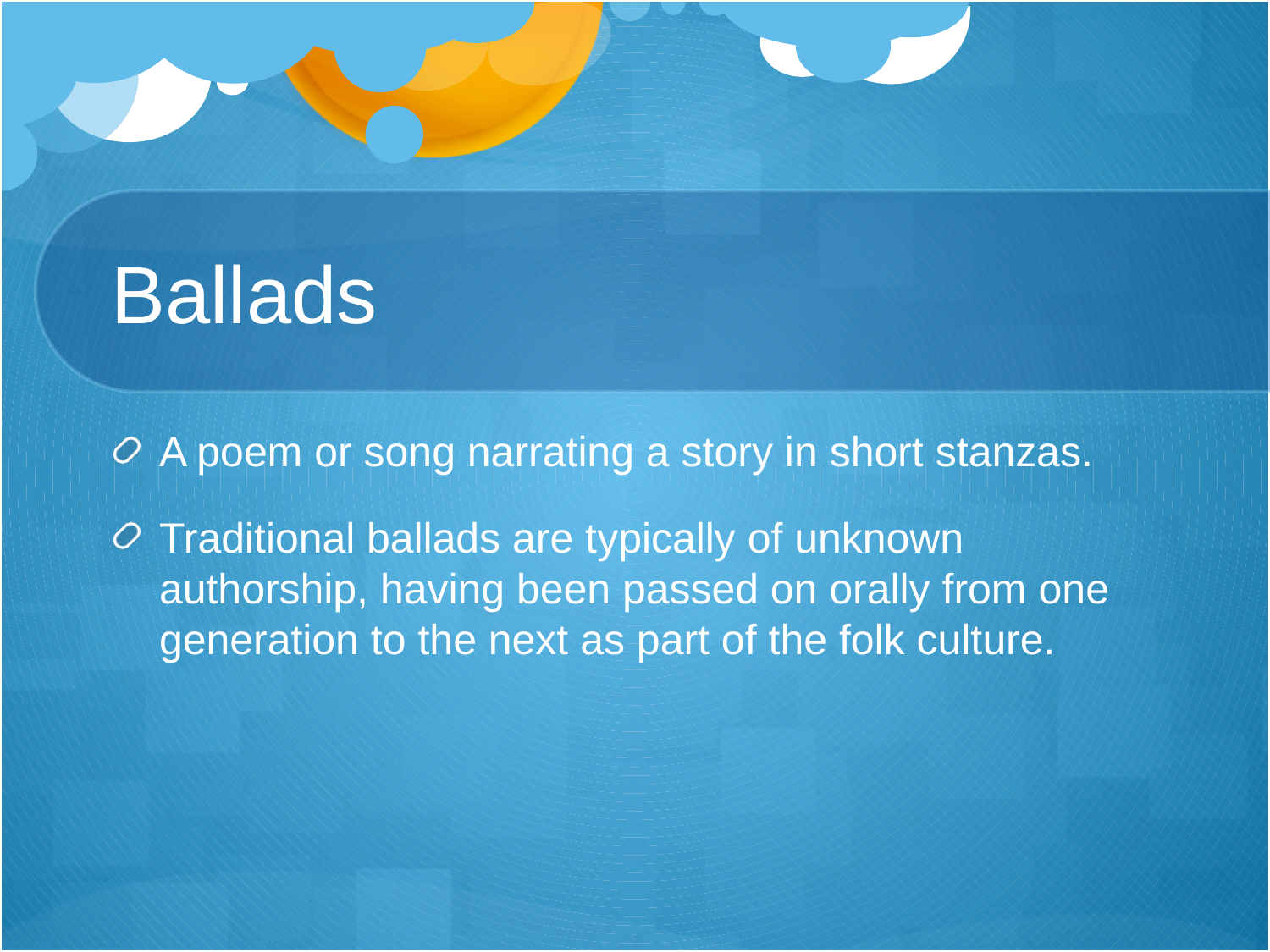

# Ballads
A poem or song narrating a story in short stanzas.
Traditional ballads are typically of unknown authorship, having been passed on orally from one generation to the next as part of the folk culture.